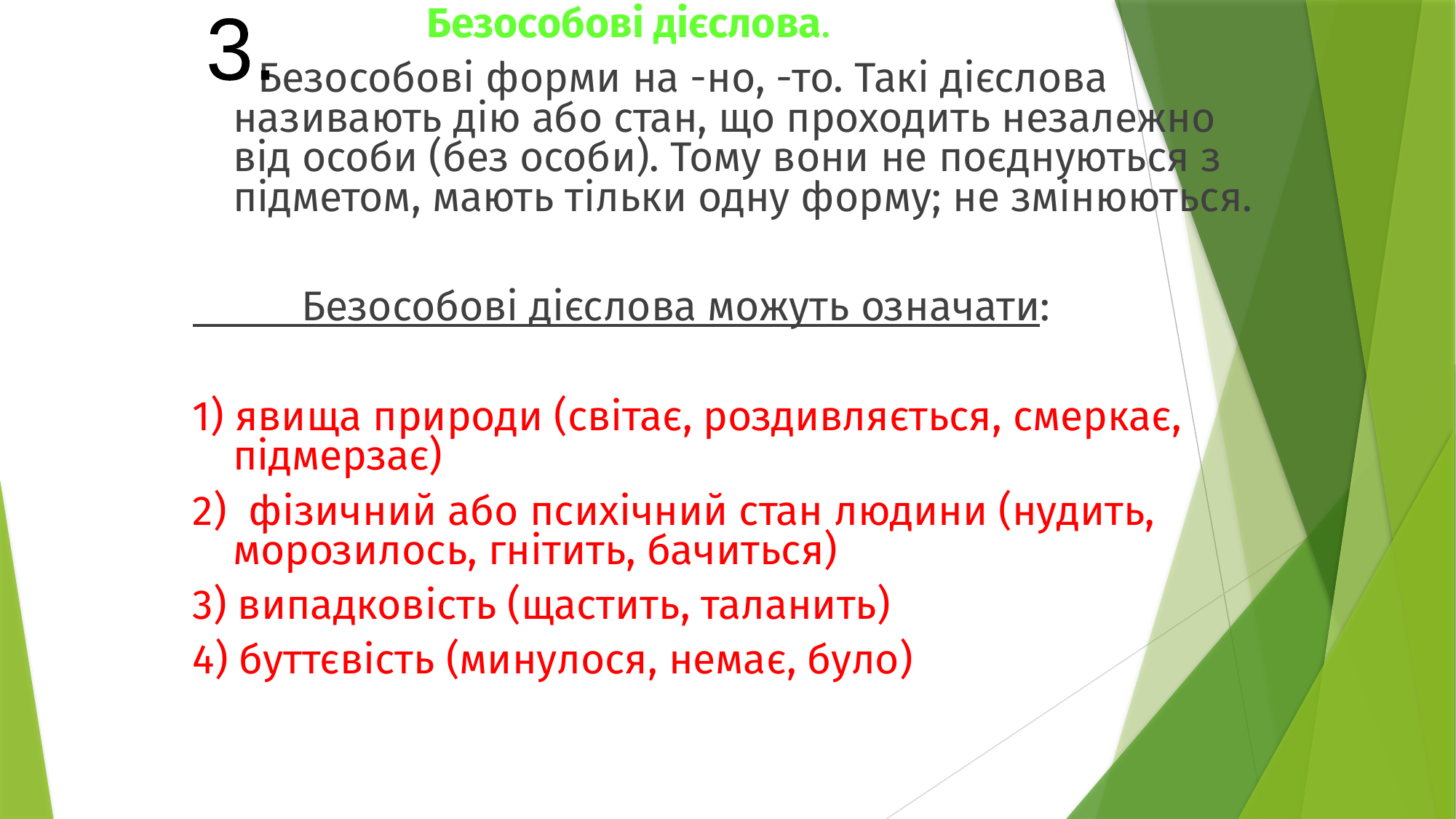

Безособові дієслова.
      Безособові форми на -но, -то. Такі дієслова називають дію або стан, що проходить незалежно від особи (без особи). Тому вони не поєднуються з підметом, мають тільки одну форму; не змінюються.

          Безособові дієслова можуть означати:

1) явища природи (світає, роздивляється, смеркає, підмерзає)
2)  фізичний або психічний стан людини (нудить, морозилось, гнітить, бачиться)
3) випадковість (щастить, таланить)
4) буттєвість (минулося, немає, було)

3.